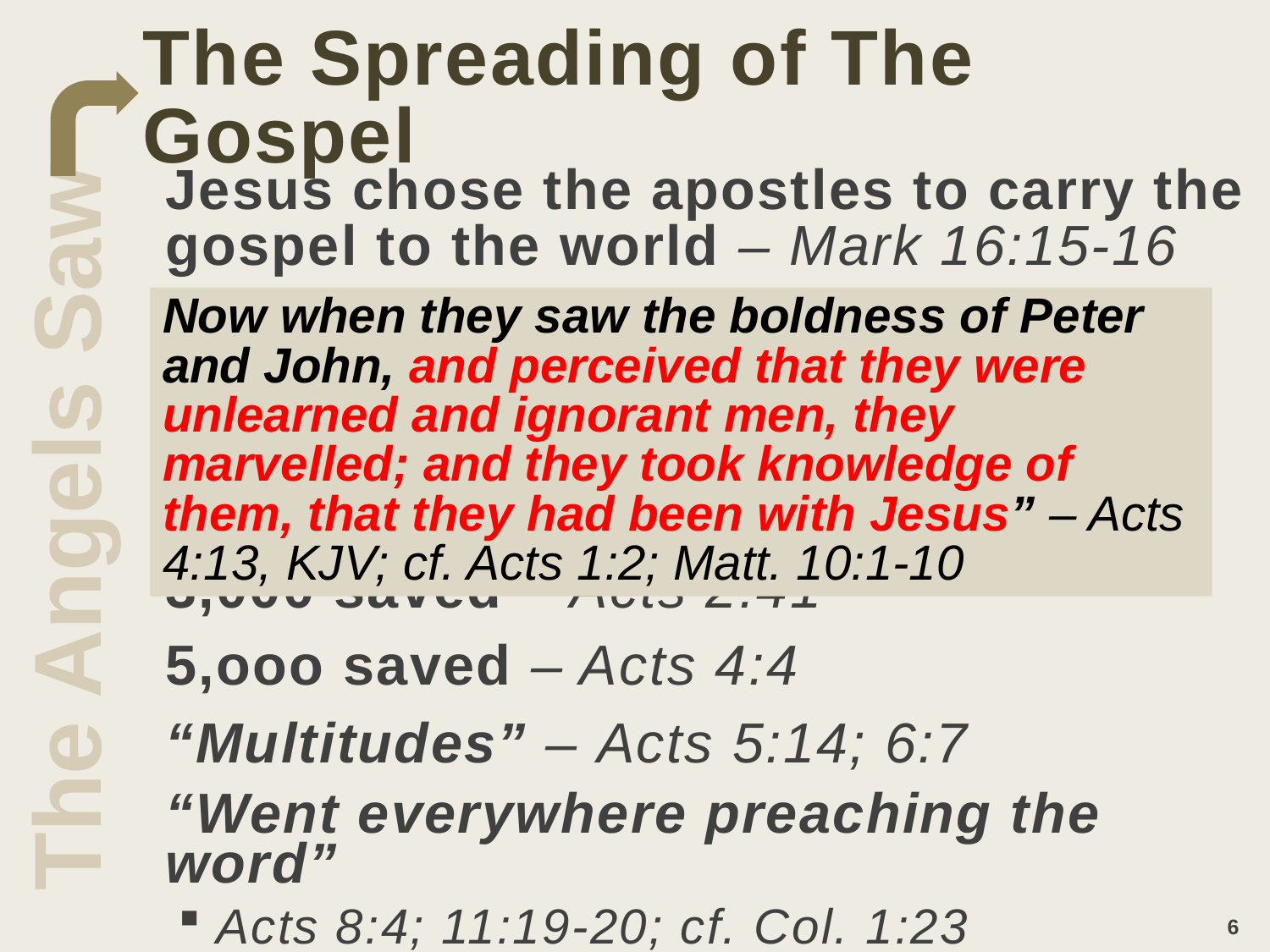

# The Spreading of The Gospel

Jesus chose the apostles to carry the gospel to the world – Mark 16:15-16
3,000 saved – Acts 2:41
5,ooo saved – Acts 4:4
“Multitudes” – Acts 5:14; 6:7
“Went everywhere preaching the word”
Acts 8:4; 11:19-20; cf. Col. 1:23

Now when they saw the boldness of Peter and John, and perceived that they were unlearned and ignorant men, they marvelled; and they took knowledge of them, that they had been with Jesus” – Acts 4:13, KJV; cf. Acts 1:2; Matt. 10:1-10
The Angels Saw
6